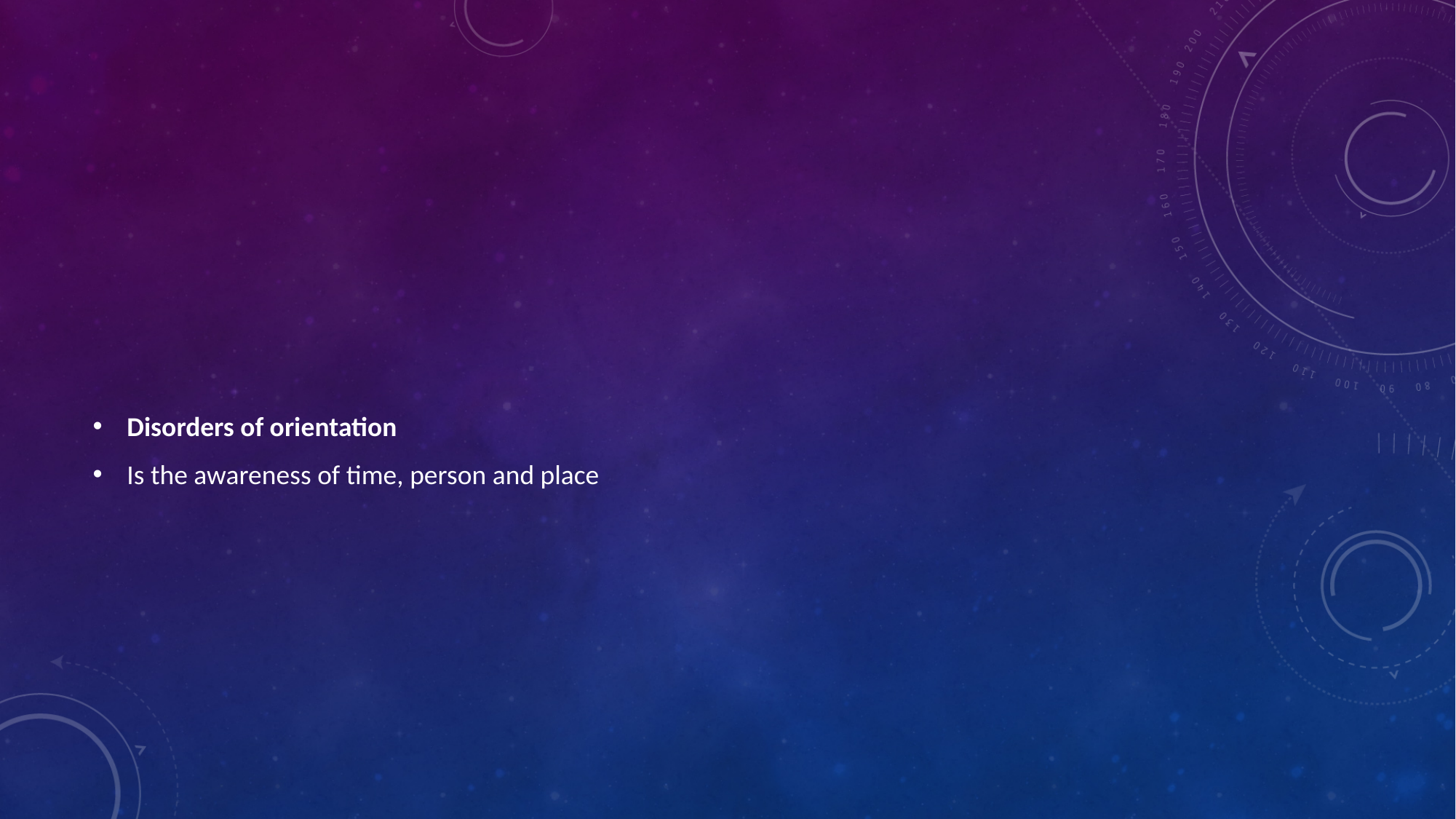

#
Disorders of orientation
Is the awareness of time, person and place